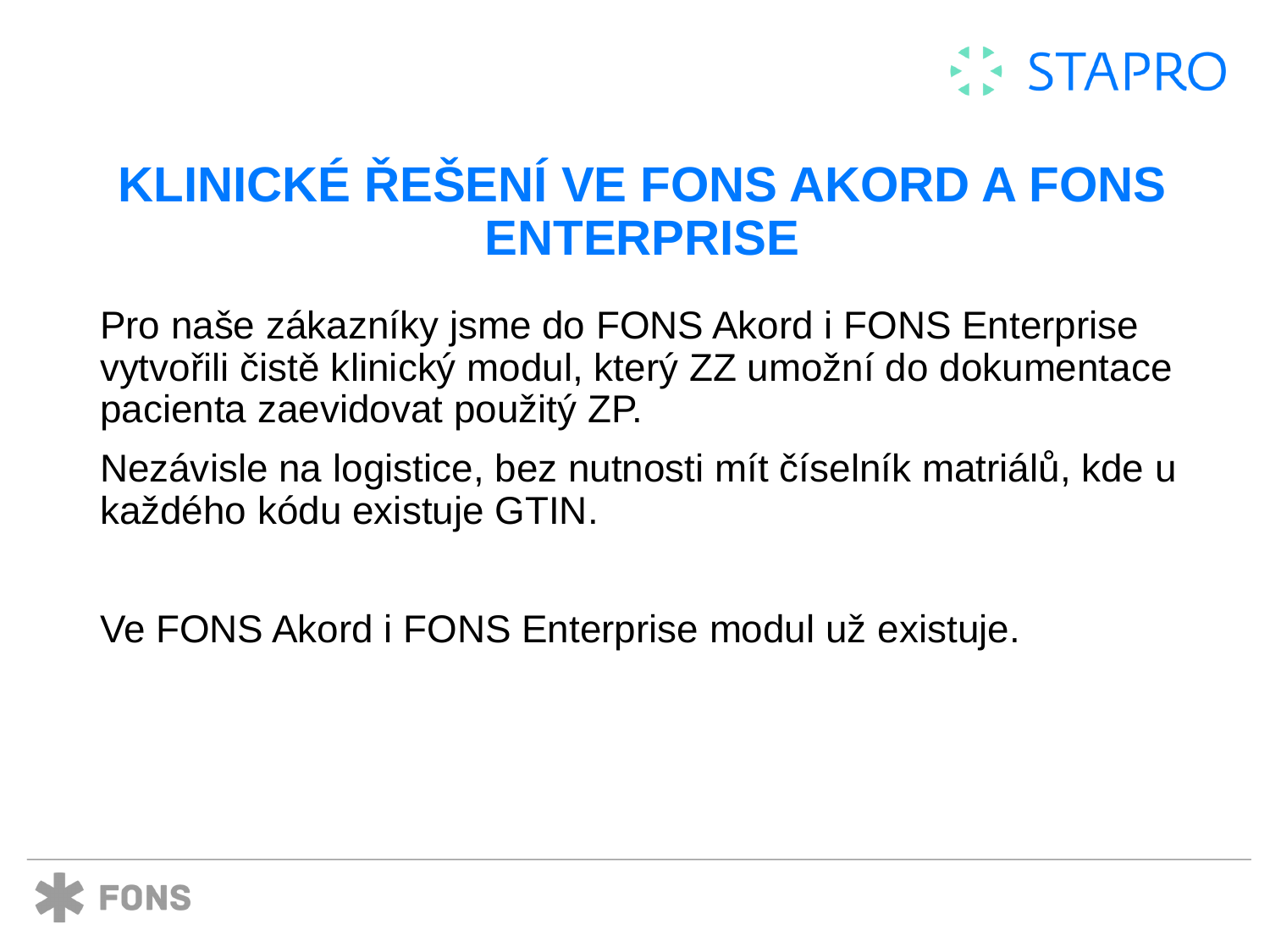

# Klinické řešení ve FONS Akord a FONS Enterprise
Pro naše zákazníky jsme do FONS Akord i FONS Enterprise vytvořili čistě klinický modul, který ZZ umožní do dokumentace pacienta zaevidovat použitý ZP.
Nezávisle na logistice, bez nutnosti mít číselník matriálů, kde u každého kódu existuje GTIN.

Ve FONS Akord i FONS Enterprise modul už existuje.